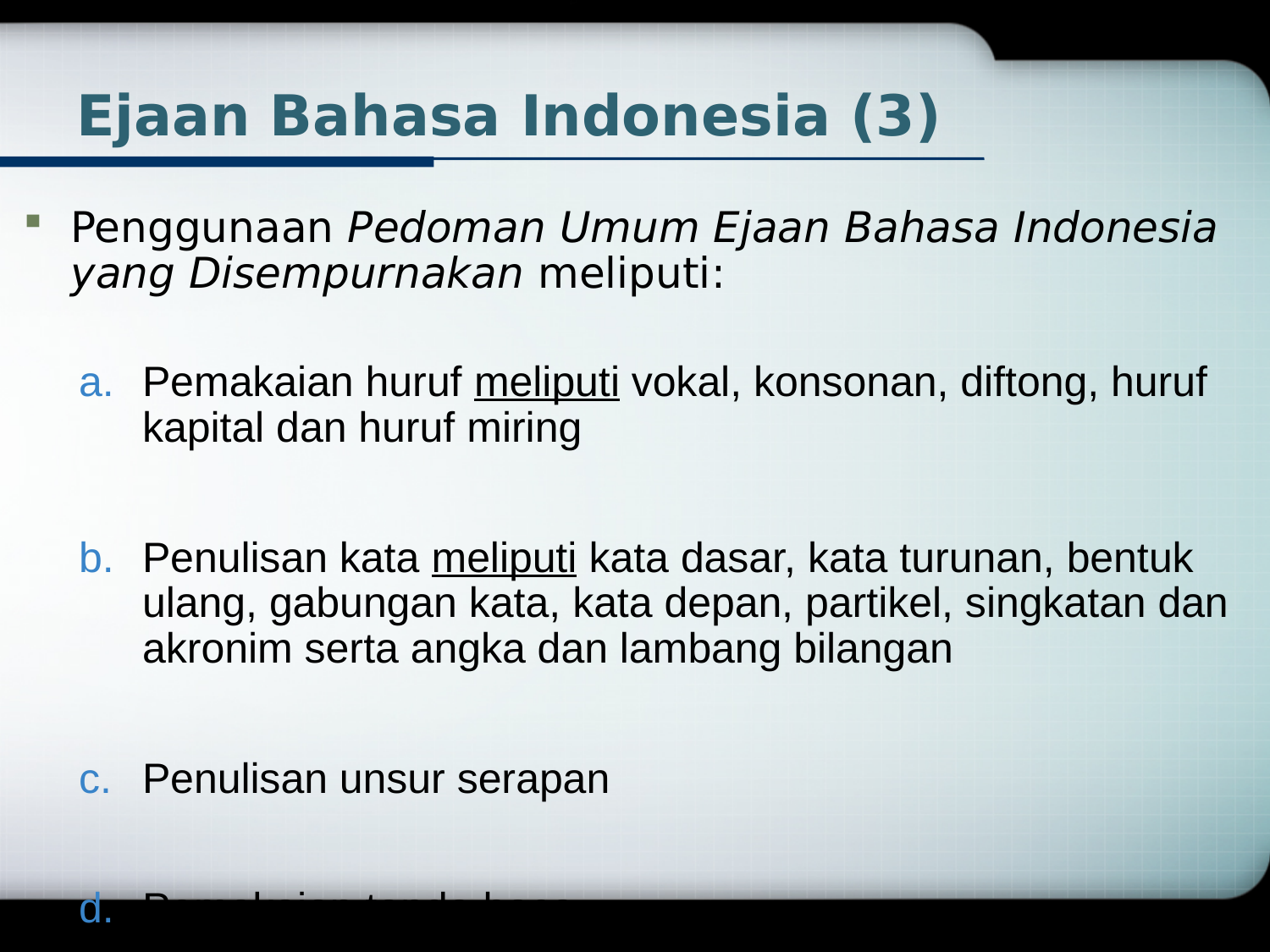

# Ejaan Bahasa Indonesia (3)
Penggunaan Pedoman Umum Ejaan Bahasa Indonesia yang Disempurnakan meliputi:

Pemakaian huruf meliputi vokal, konsonan, diftong, huruf kapital dan huruf miring

Penulisan kata meliputi kata dasar, kata turunan, bentuk ulang, gabungan kata, kata depan, partikel, singkatan dan akronim serta angka dan lambang bilangan

Penulisan unsur serapan

Pemakaian tanda baca